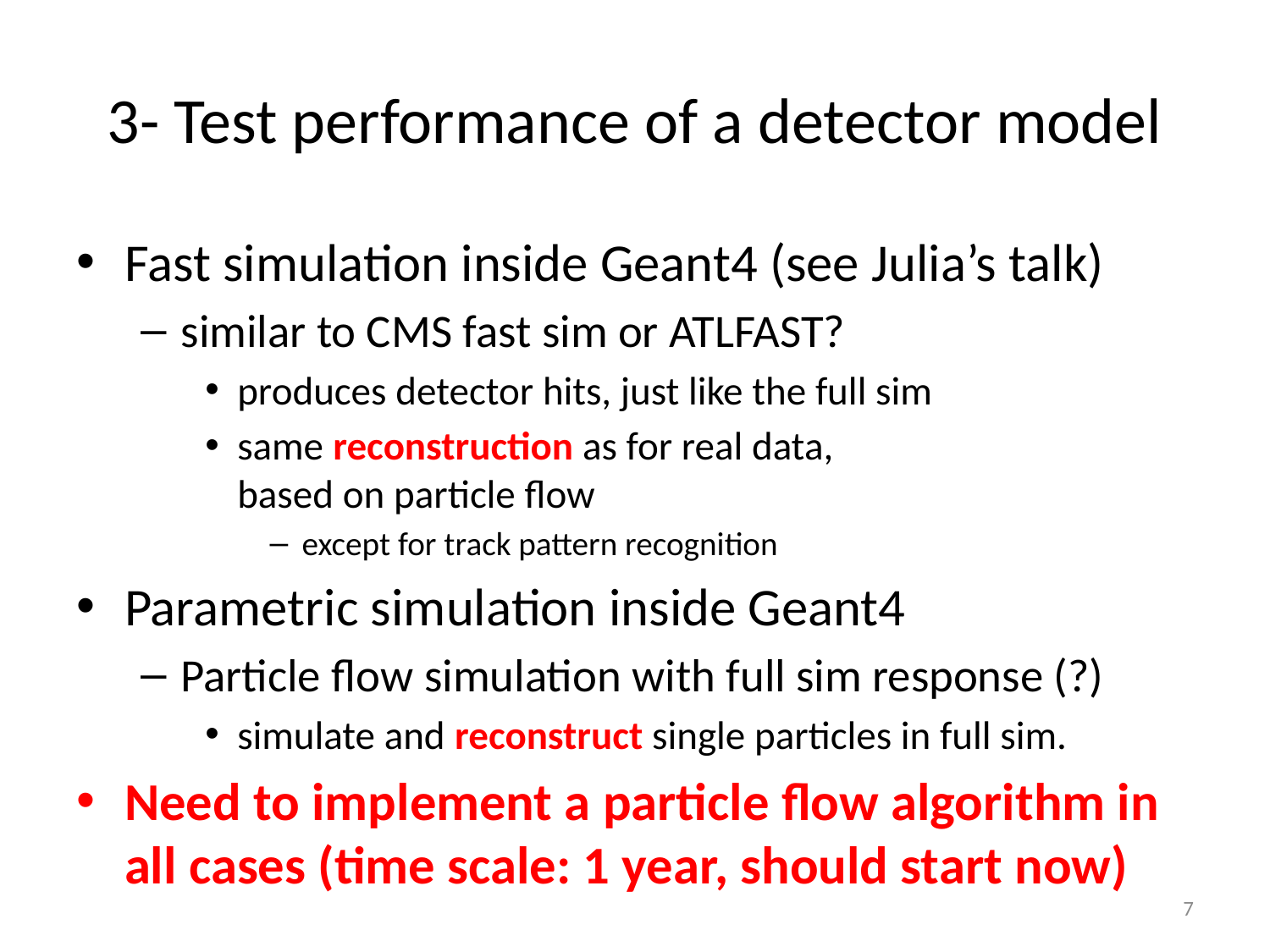

# 3- Test performance of a detector model
Fast simulation inside Geant4 (see Julia’s talk)
similar to CMS fast sim or ATLFAST?
produces detector hits, just like the full sim
same reconstruction as for real data,
based on particle flow
except for track pattern recognition
Parametric simulation inside Geant4
Particle flow simulation with full sim response (?)
simulate and reconstruct single particles in full sim.
Need to implement a particle flow algorithm in all cases (time scale: 1 year, should start now)
7